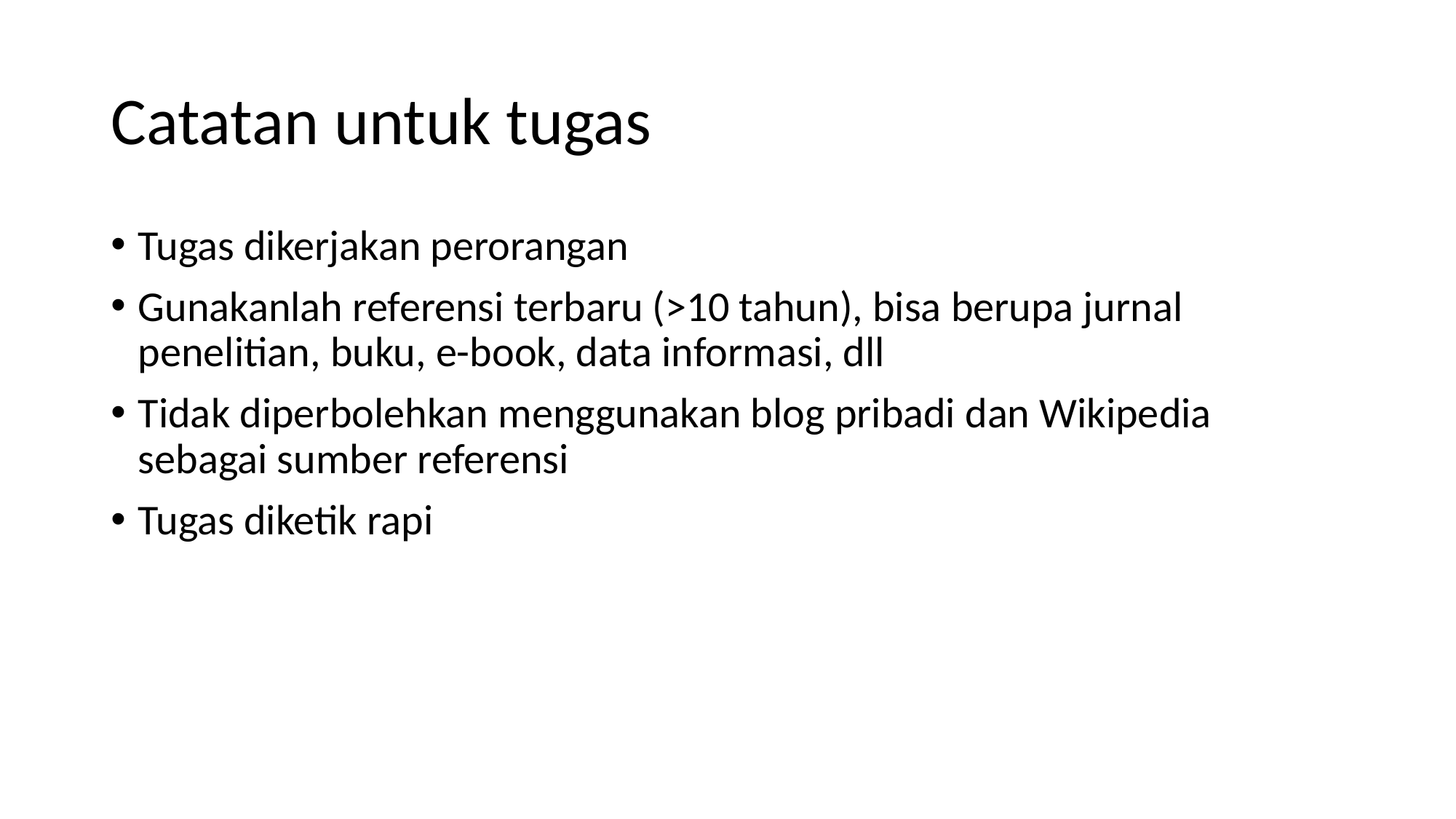

# Catatan untuk tugas
Tugas dikerjakan perorangan
Gunakanlah referensi terbaru (>10 tahun), bisa berupa jurnal penelitian, buku, e-book, data informasi, dll
Tidak diperbolehkan menggunakan blog pribadi dan Wikipedia sebagai sumber referensi
Tugas diketik rapi